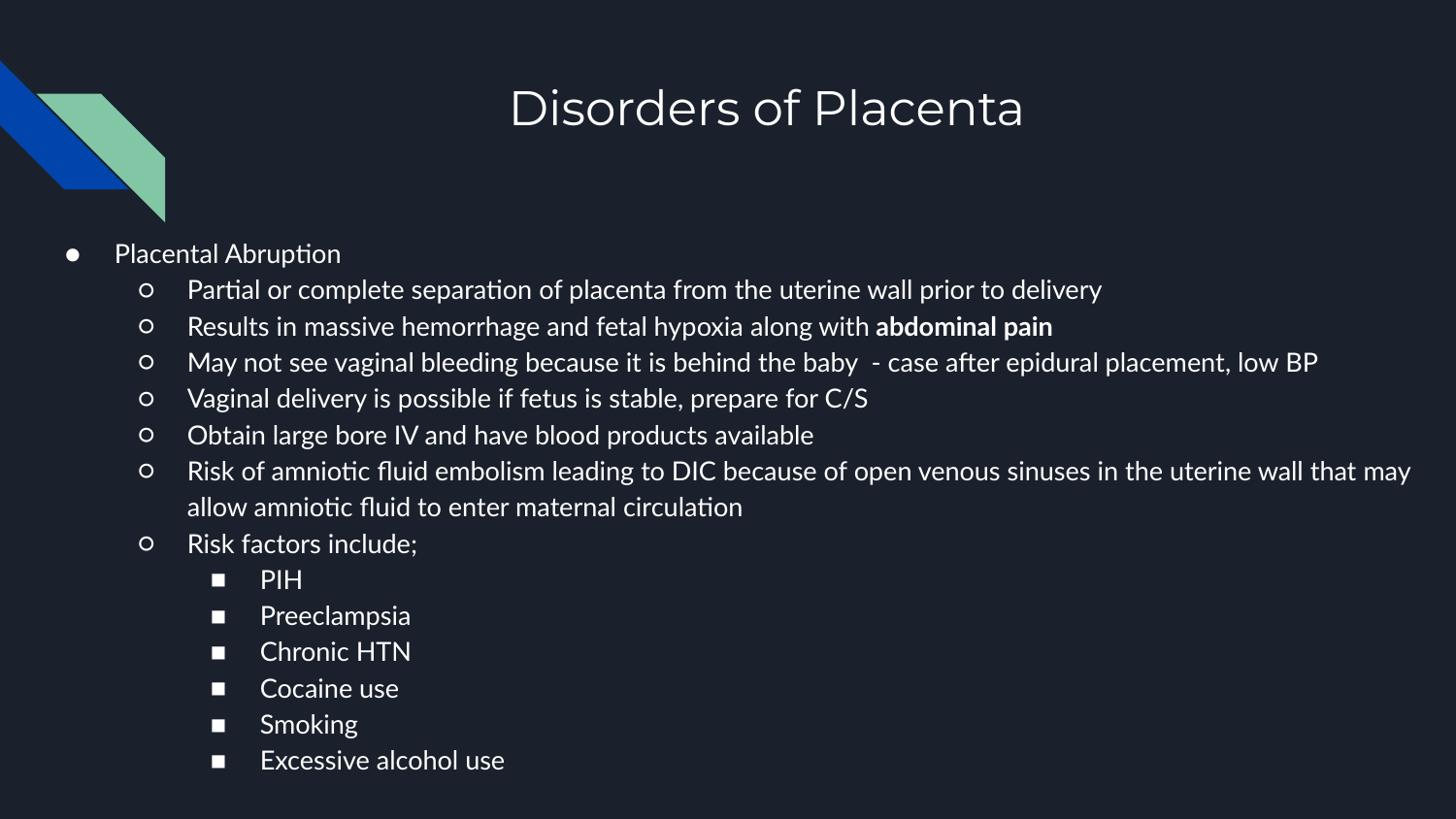

# Disorders of Placenta
Placental Abruption
Partial or complete separation of placenta from the uterine wall prior to delivery
Results in massive hemorrhage and fetal hypoxia along with abdominal pain
May not see vaginal bleeding because it is behind the baby  - case after epidural placement, low BP
Vaginal delivery is possible if fetus is stable, prepare for C/S
Obtain large bore IV and have blood products available
Risk of amniotic fluid embolism leading to DIC because of open venous sinuses in the uterine wall that may allow amniotic fluid to enter maternal circulation
Risk factors include;
PIH
Preeclampsia
Chronic HTN
Cocaine use
Smoking
Excessive alcohol use